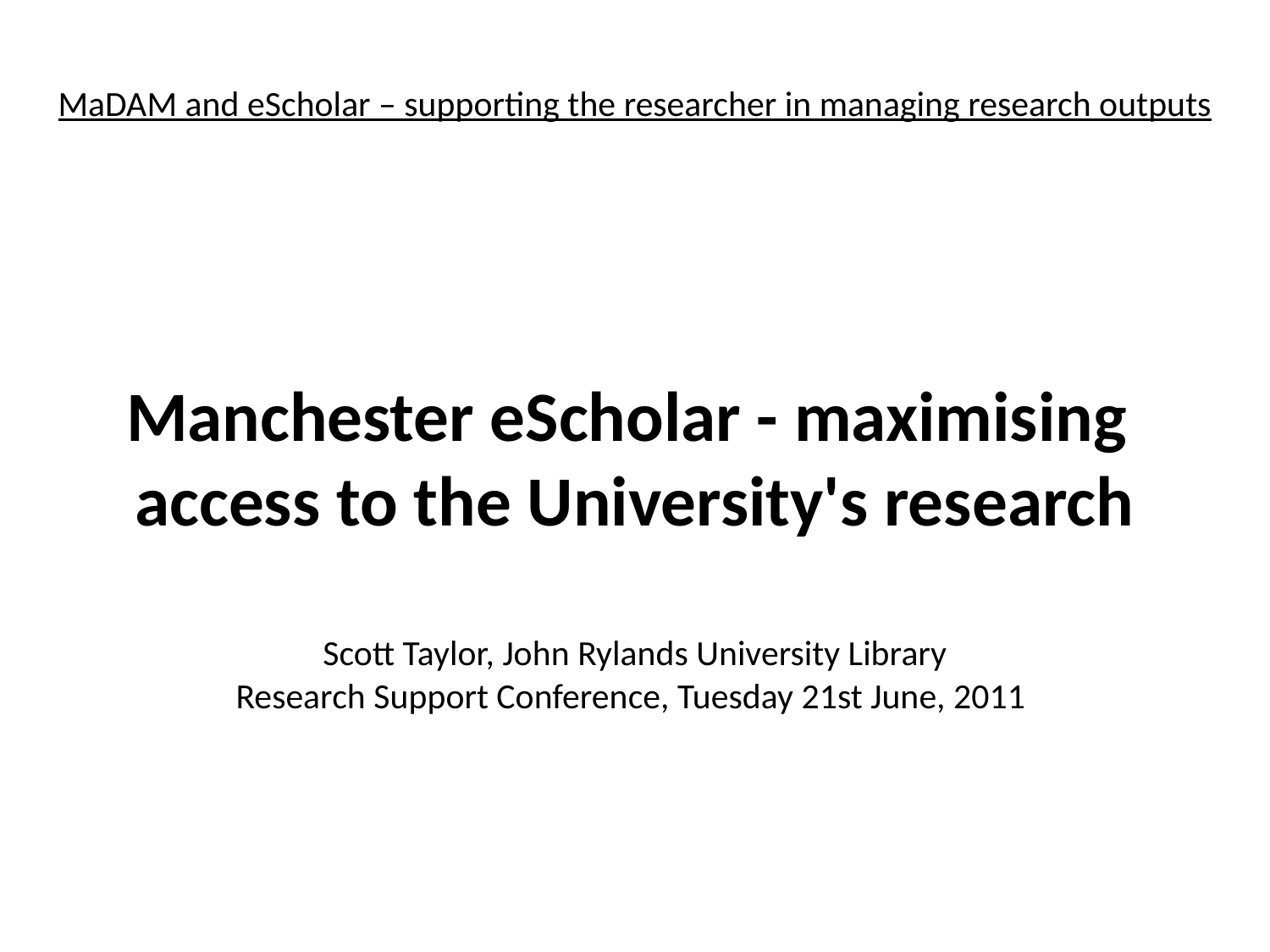

# MaDAM and eScholar – supporting the researcher in managing research outputs
Manchester eScholar - maximising
access to the University's research

Scott Taylor, John Rylands University Library
Research Support Conference, Tuesday 21st June, 2011